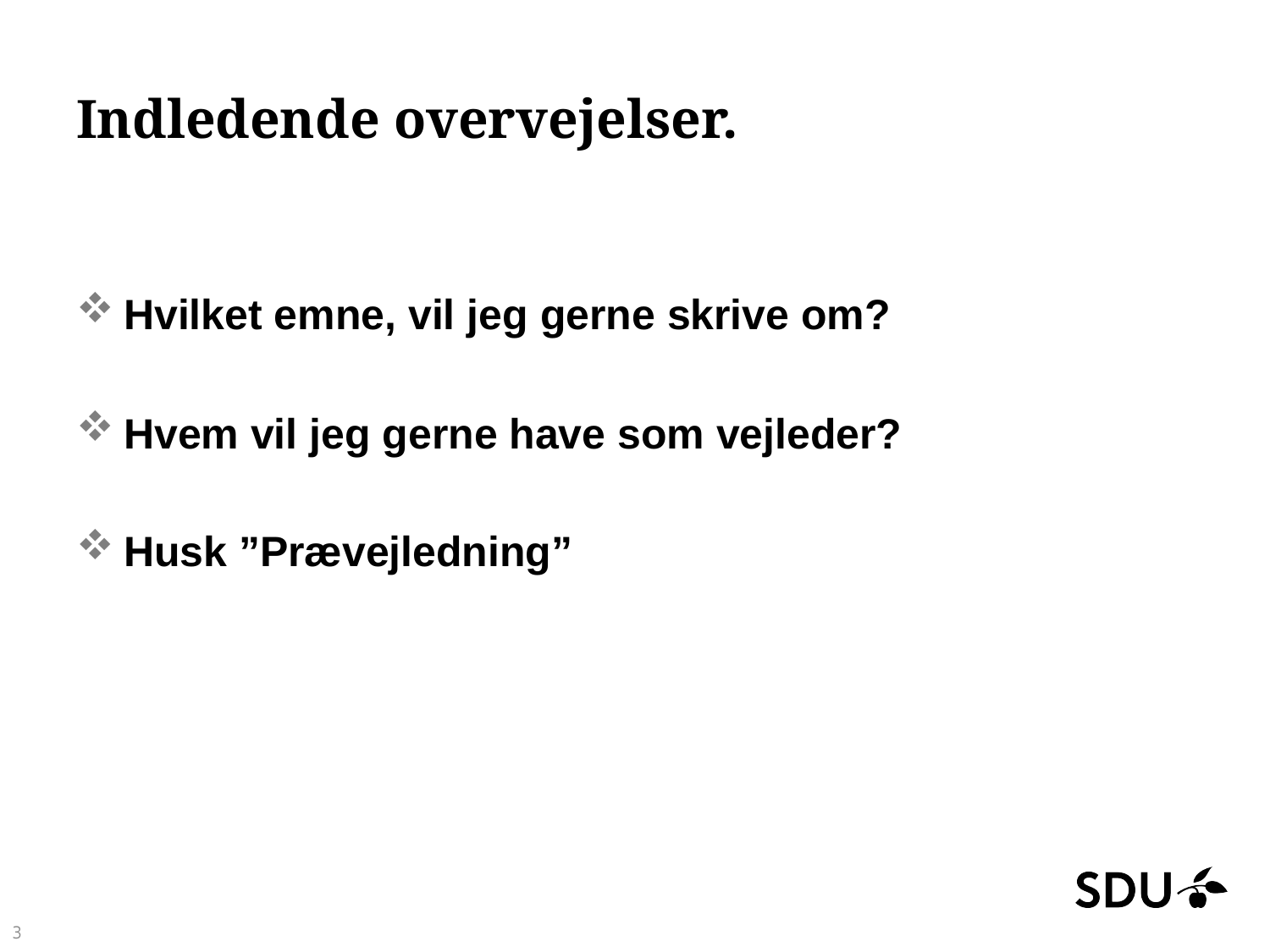

# Indledende overvejelser.

Hvilket emne, vil jeg gerne skrive om?

Hvem vil jeg gerne have som vejleder?

Husk ”Prævejledning”
3